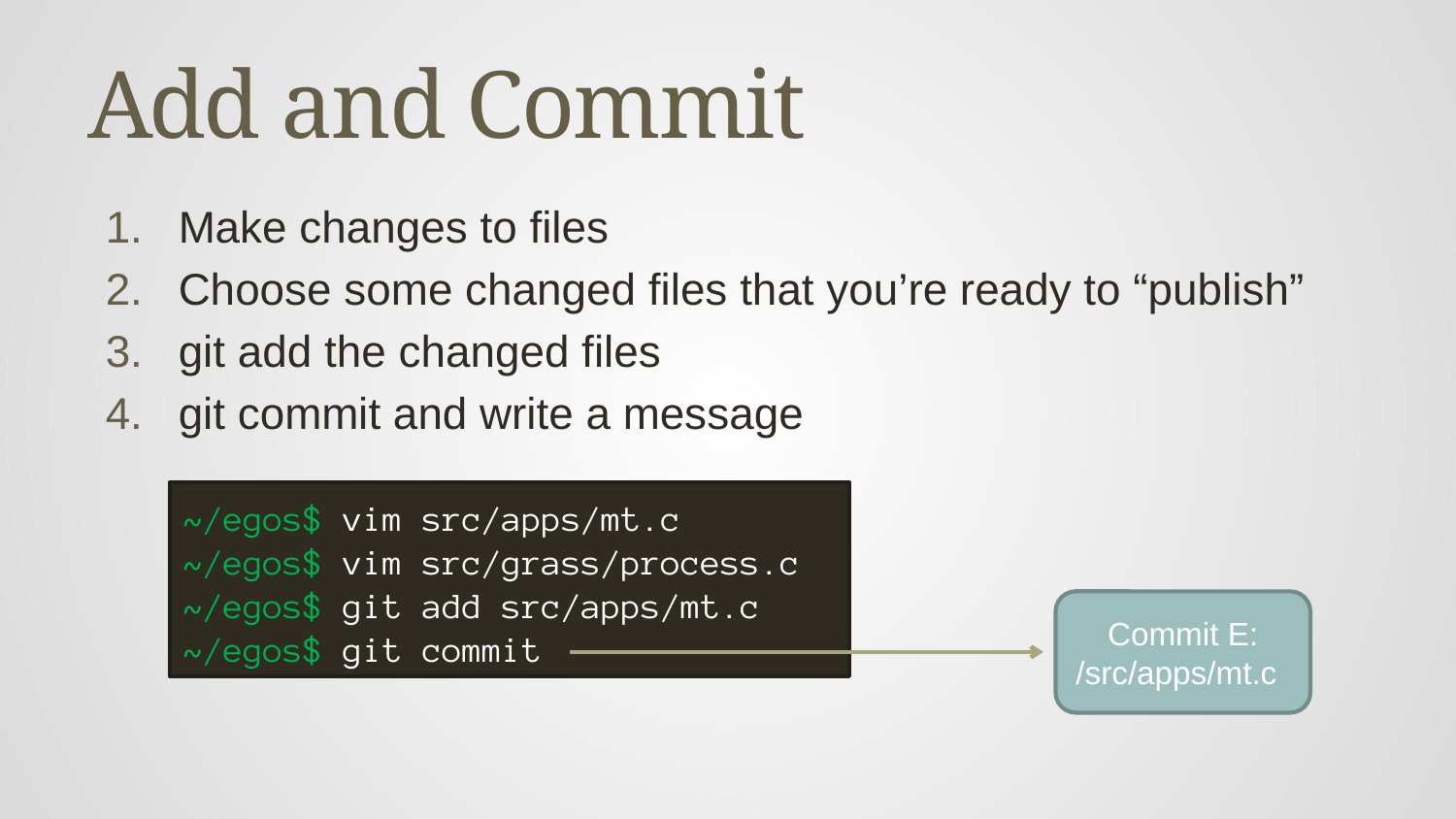

# Add and Commit
Make changes to files
Choose some changed files that you’re ready to “publish”
git add the changed files
git commit and write a message
~/egos$ vim src/apps/mt.c
~/egos$ vim src/grass/process.c
~/egos$ git add src/apps/mt.c
~/egos$ git commit
Commit E:
/src/apps/mt.c